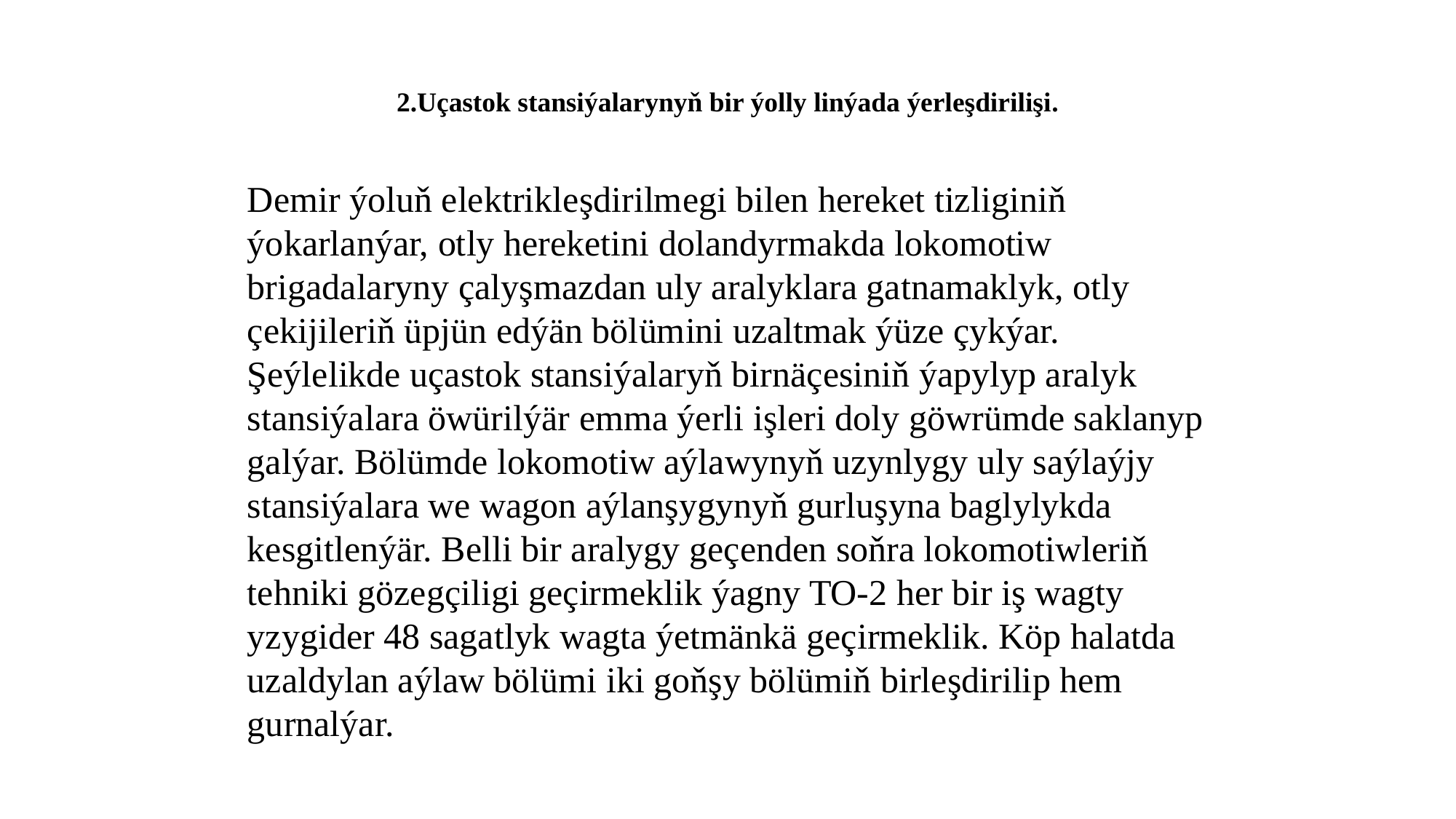

# 2.Uçastok stansiýalarynyň bir ýolly linýada ýerleşdirilişi.
Demir ýoluň elektrikleşdirilmegi bilen hereket tizliginiň ýokarlanýar, otly hereketini dolandyrmakda lokomotiw brigadalaryny çalyşmazdan uly aralyklara gatnamaklyk, otly çekijileriň üpjün edýän bölümini uzaltmak ýüze çykýar.  Şeýlelikde uçastok stansiýalaryň birnäçesiniň ýapylyp aralyk stansiýalara öwürilýär emma ýerli işleri doly göwrümde saklanyp galýar. Bölümde lokomotiw aýlawynyň uzynlygy uly saýlaýjy stansiýalara we wagon aýlanşygynyň gurluşyna baglylykda kesgitlenýär. Belli bir aralygy geçenden soňra lokomotiwleriň tehniki gözegçiligi geçirmeklik ýagny TO-2 her bir iş wagty yzygider 48 sagatlyk wagta ýetmänkä geçirmeklik. Köp halatda uzaldylan aýlaw bölümi iki goňşy bölümiň birleşdirilip hem gurnalýar.